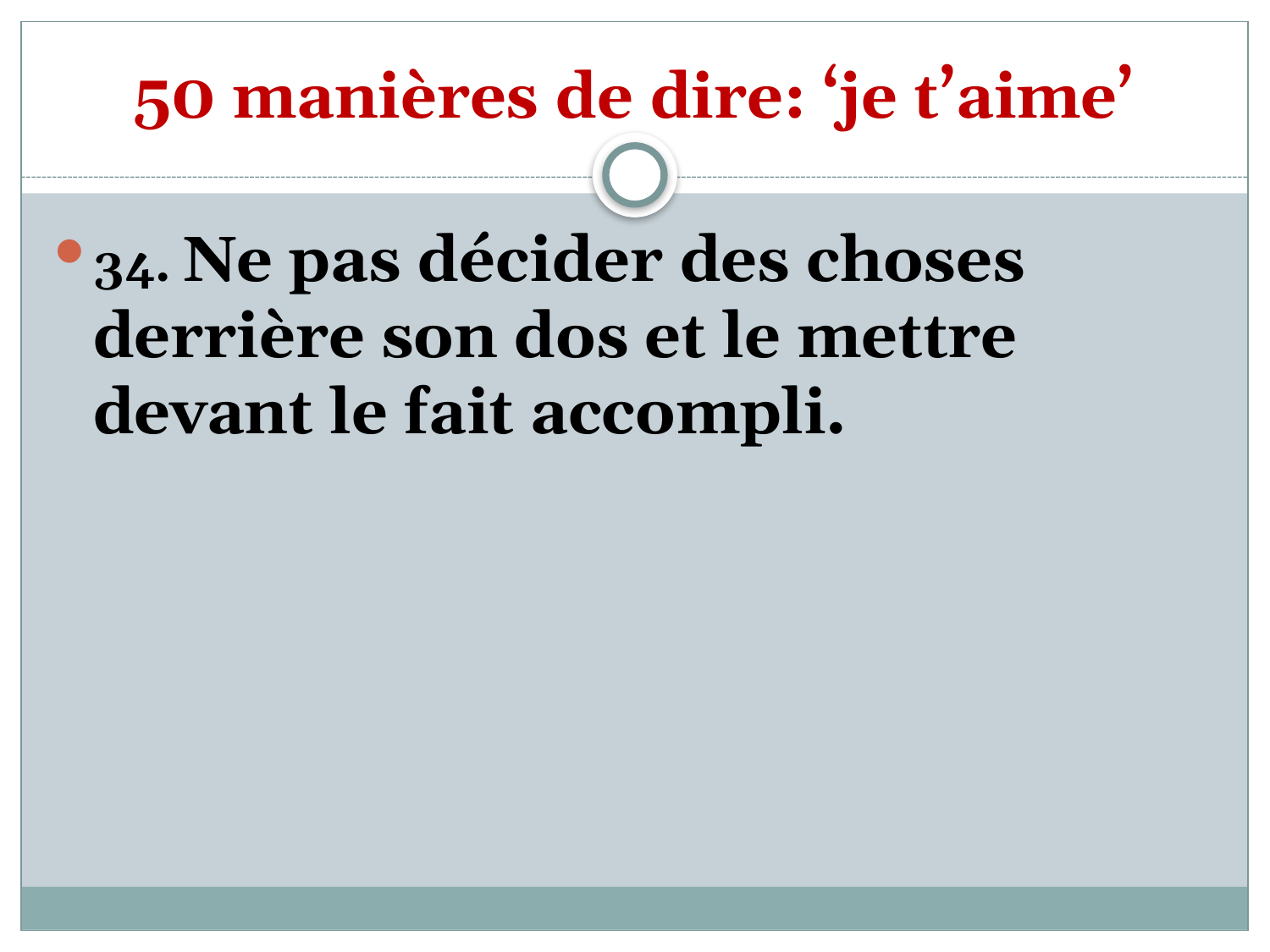

# 50 manières de dire: ‘je t’aime’
34. Ne pas décider des choses derrière son dos et le mettre devant le fait accompli.